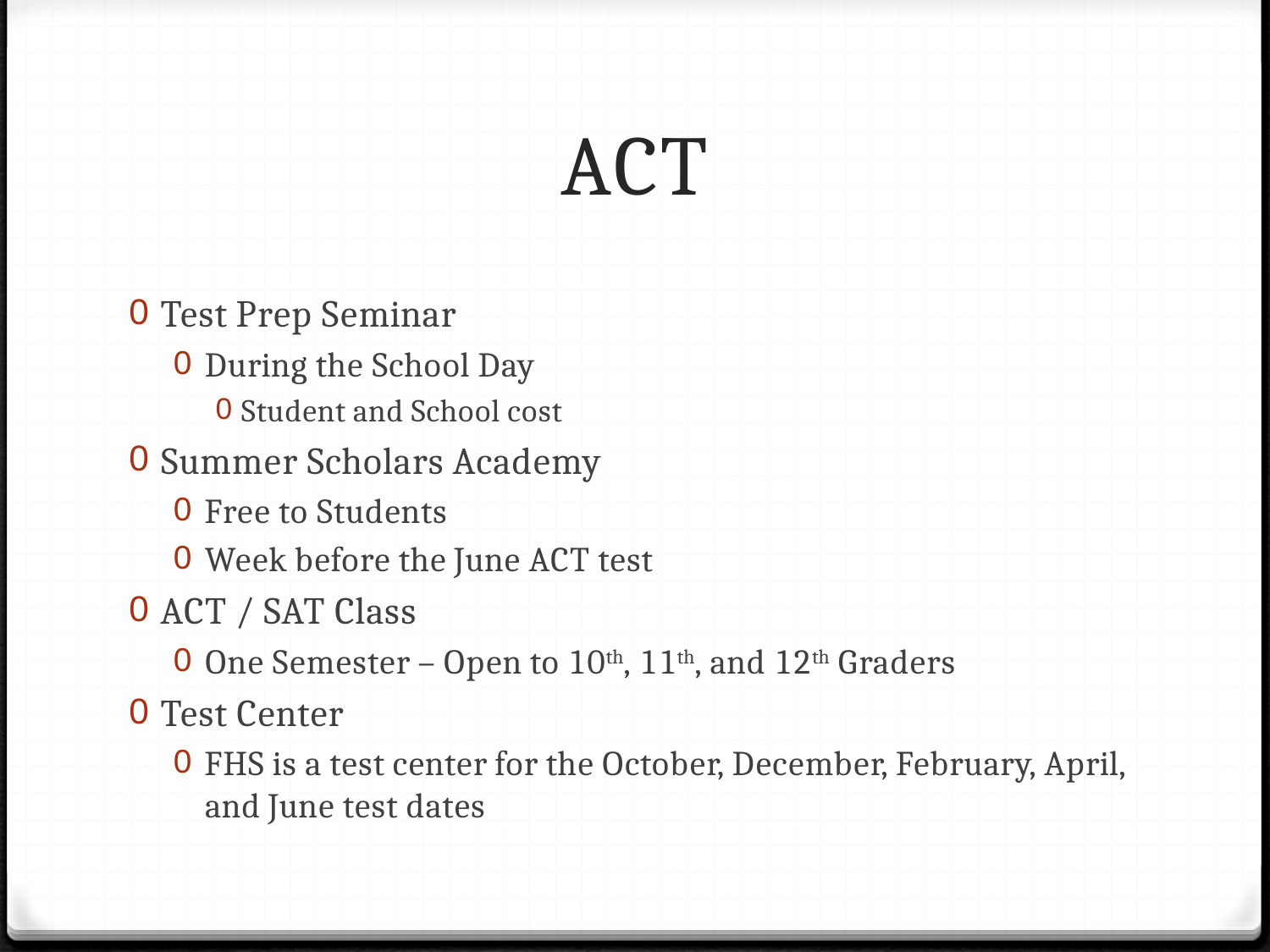

# ACT
Test Prep Seminar
During the School Day
Student and School cost
Summer Scholars Academy
Free to Students
Week before the June ACT test
ACT / SAT Class
One Semester – Open to 10th, 11th, and 12th Graders
Test Center
FHS is a test center for the October, December, February, April, and June test dates